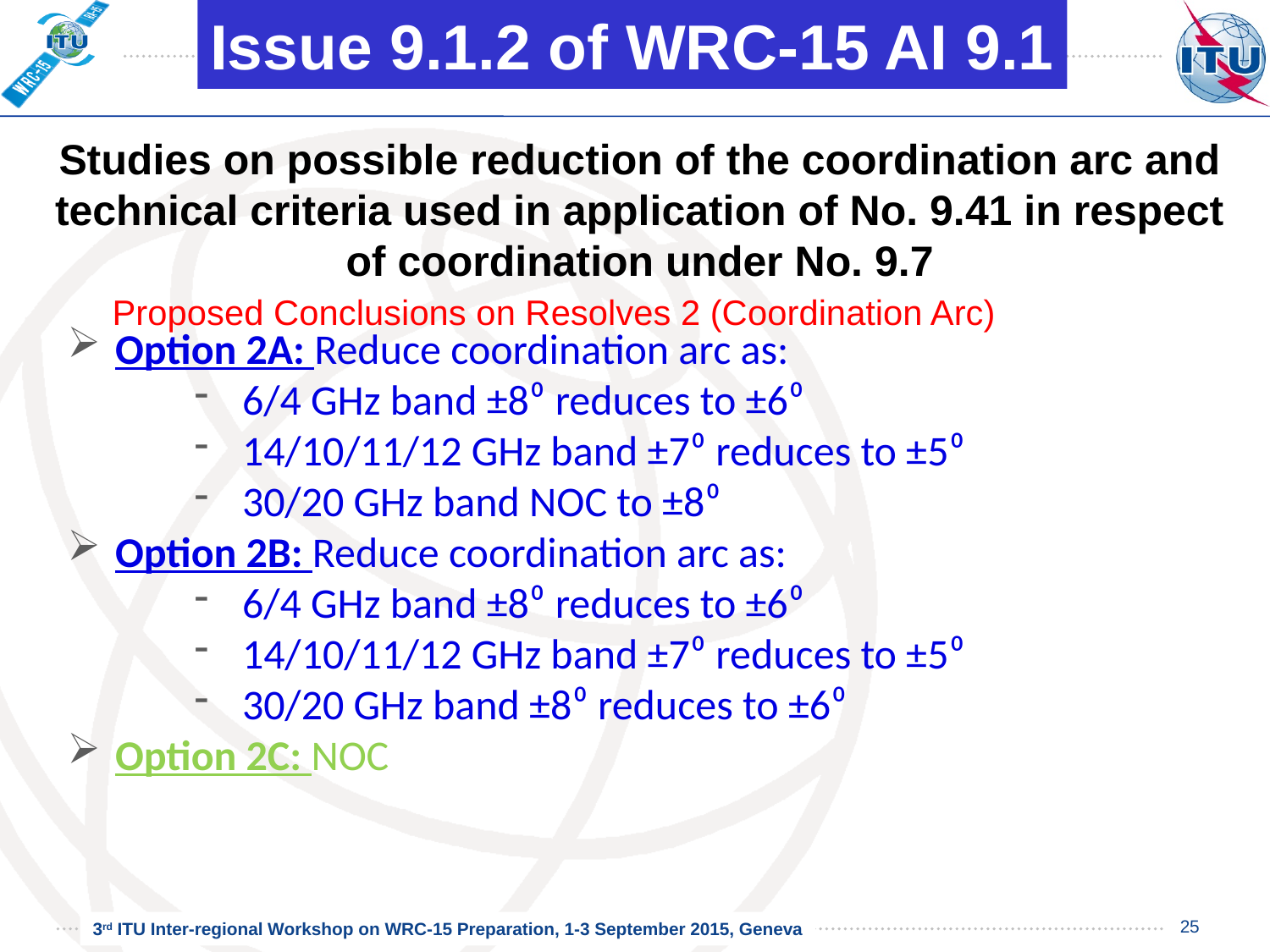

Issue 9.1.2 of WRC-15 AI 9.1
Studies on possible reduction of the coordination arc and technical criteria used in application of No. 9.41 in respect of coordination under No. 9.7
Proposed Conclusions on Resolves 2 (Coordination Arc)
Option 2A: Reduce coordination arc as:
6/4 GHz band ±8⁰ reduces to ±6⁰
14/10/11/12 GHz band ±7⁰ reduces to ±5⁰
30/20 GHz band NOC to ±8⁰
Option 2B: Reduce coordination arc as:
6/4 GHz band ±8⁰ reduces to ±6⁰
14/10/11/12 GHz band ±7⁰ reduces to ±5⁰
30/20 GHz band ±8⁰ reduces to ±6⁰
Option 2C: NOC
25